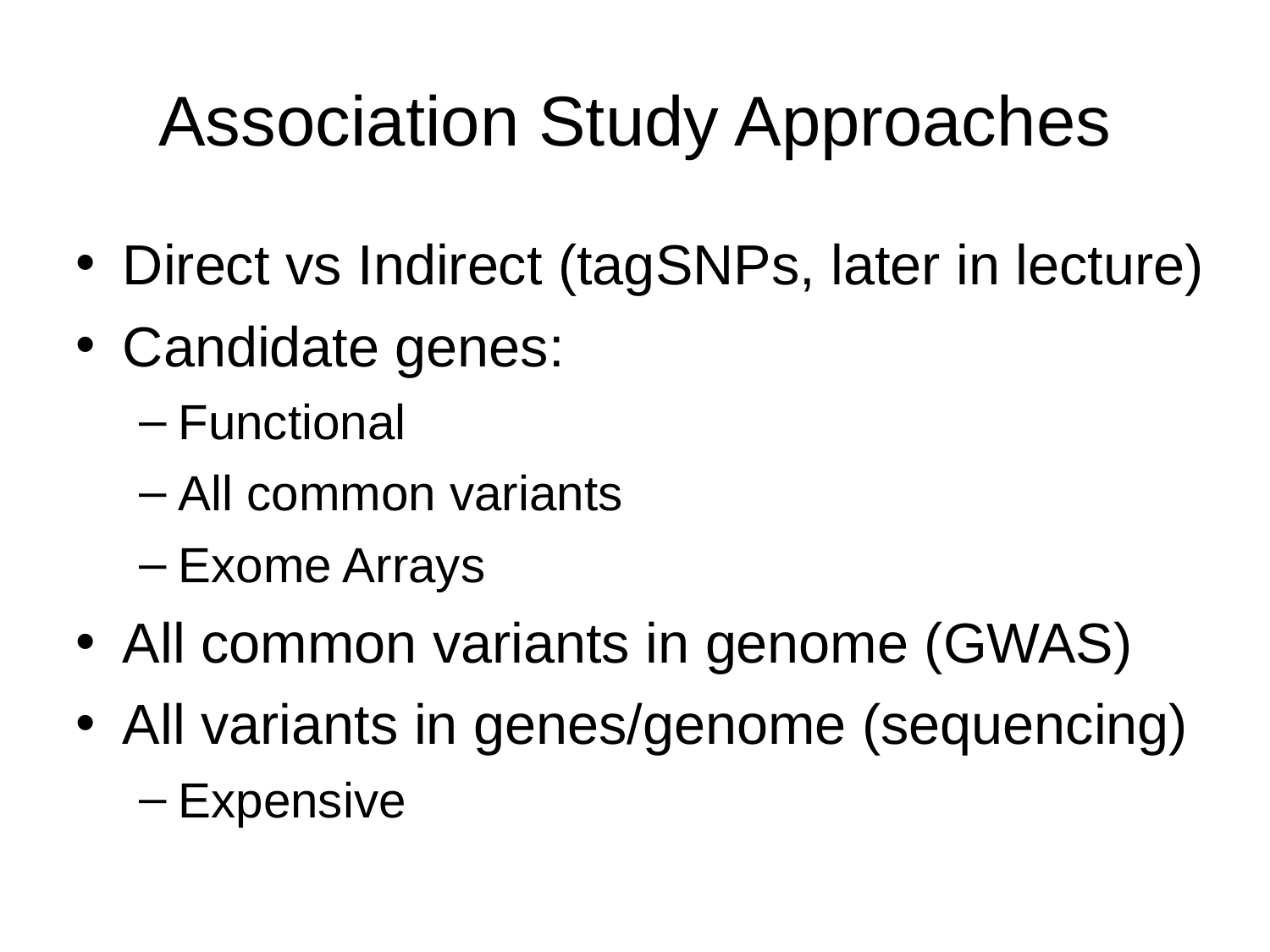

Association Study Approaches
Direct vs Indirect (tagSNPs, later in lecture)
Candidate genes:
Functional
All common variants
Exome Arrays
All common variants in genome (GWAS)
All variants in genes/genome (sequencing)
Expensive